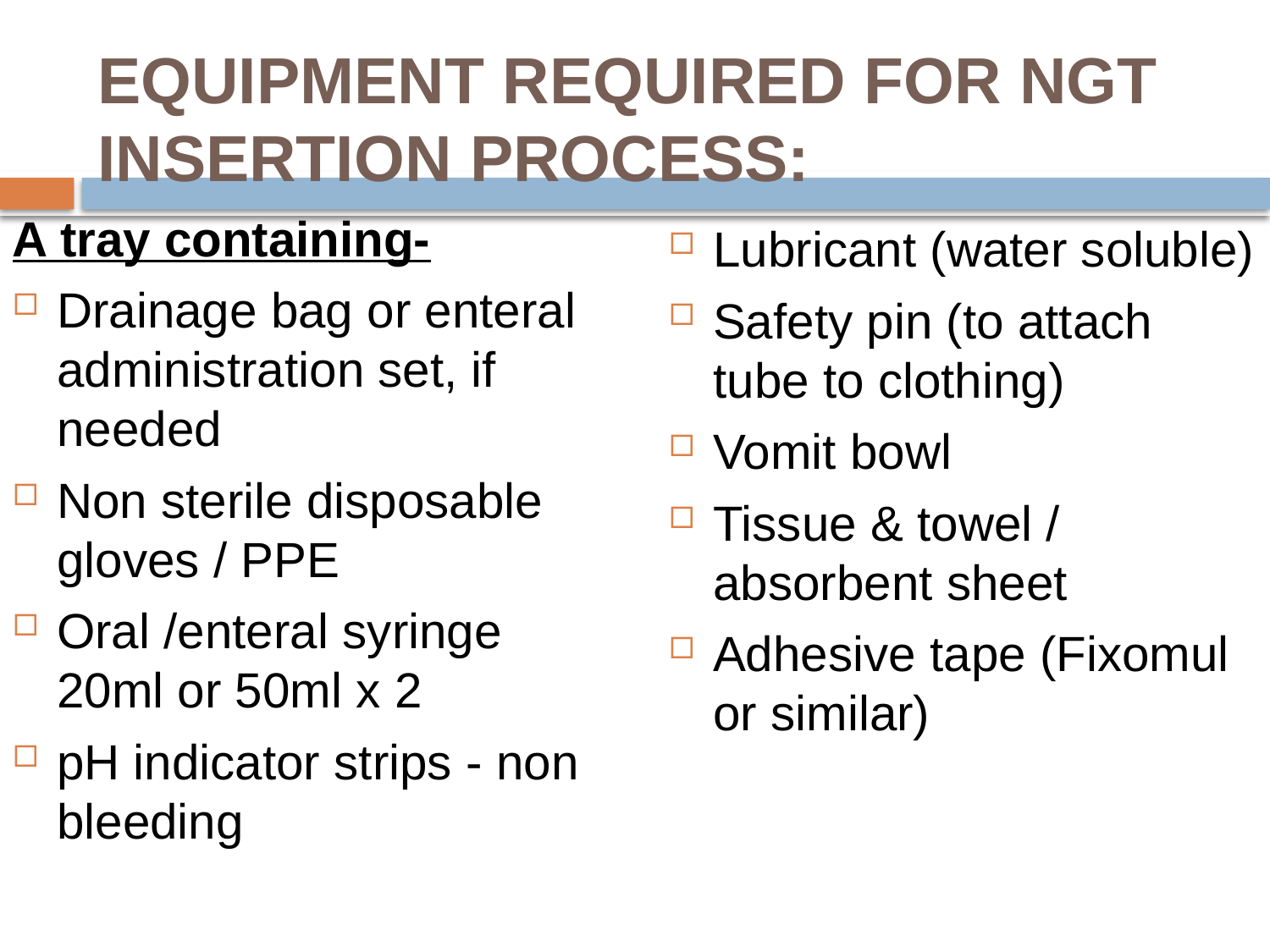

# EQUIPMENT REQUIRED FOR NGT INSERTION PROCESS:
A tray containing-
Drainage bag or enteral administration set, if needed
Non sterile disposable gloves / PPE
Oral /enteral syringe 20ml or 50ml x 2
pH indicator strips - non bleeding

Lubricant (water soluble)
Safety pin (to attach tube to clothing)
Vomit bowl
Tissue & towel / absorbent sheet
Adhesive tape (Fixomul or similar)